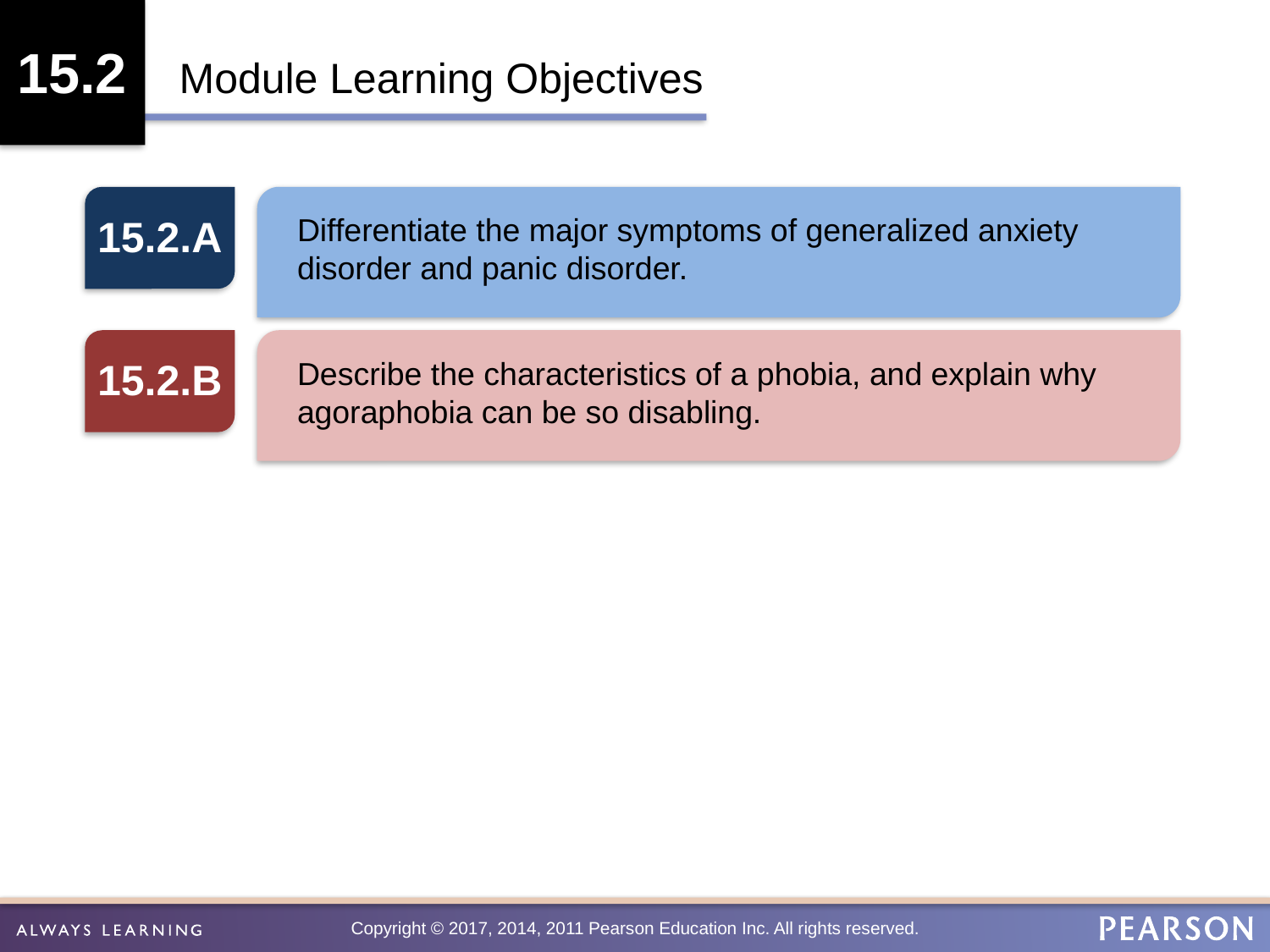

15.2
Module Learning Objectives

15.2.A

Differentiate the major symptoms of generalized anxiety disorder and panic disorder.

15.2.B

Describe the characteristics of a phobia, and explain why agoraphobia can be so disabling.